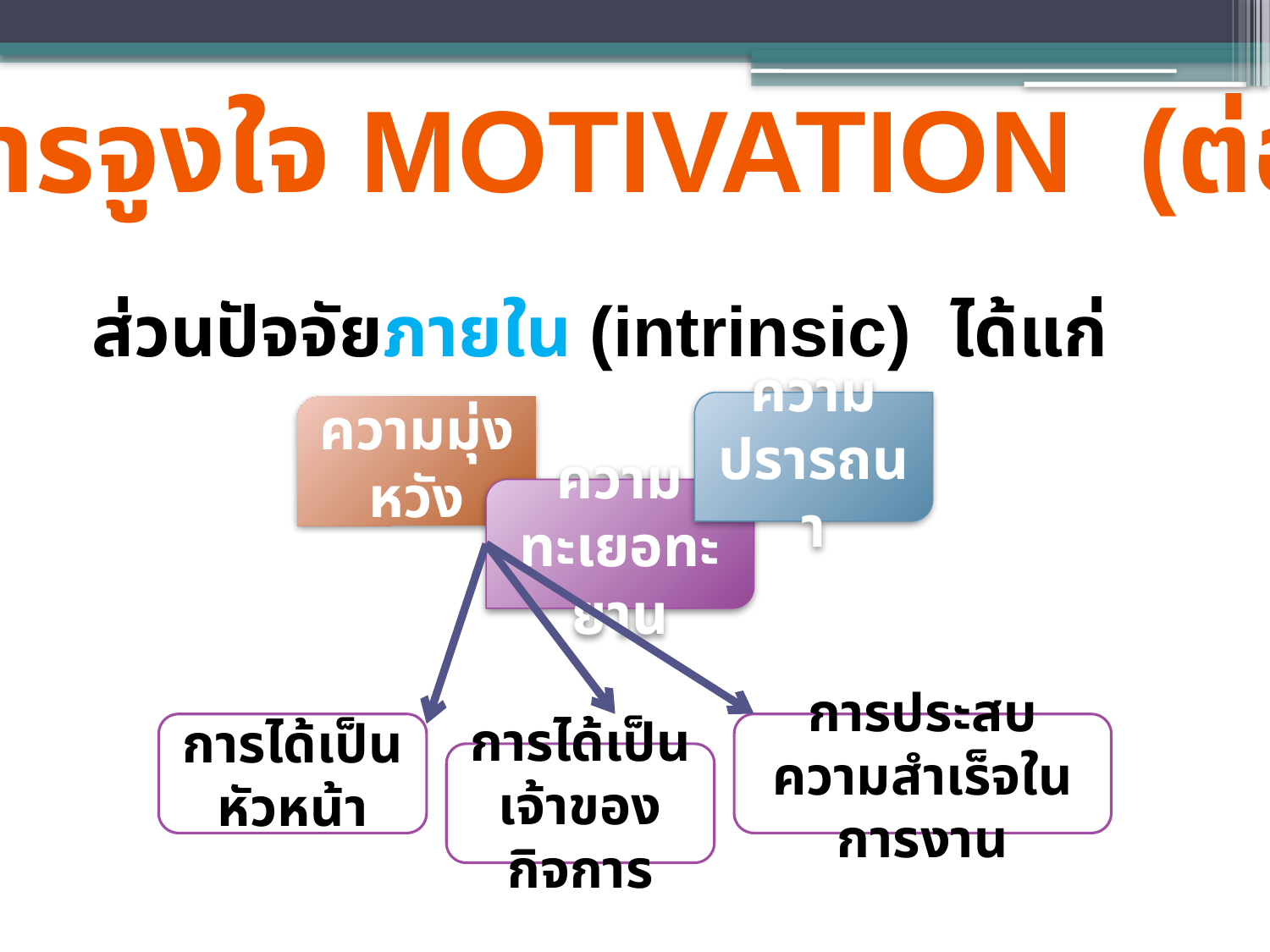

การจูงใจ Motivation  (ต่อ)
ส่วนปัจจัยภายใน (intrinsic)  ได้แก่
ความปรารถนา
ความมุ่งหวัง
ความทะเยอทะยาน
การได้เป็นหัวหน้า
การประสบความสำเร็จในการงาน
การได้เป็นเจ้าของกิจการ